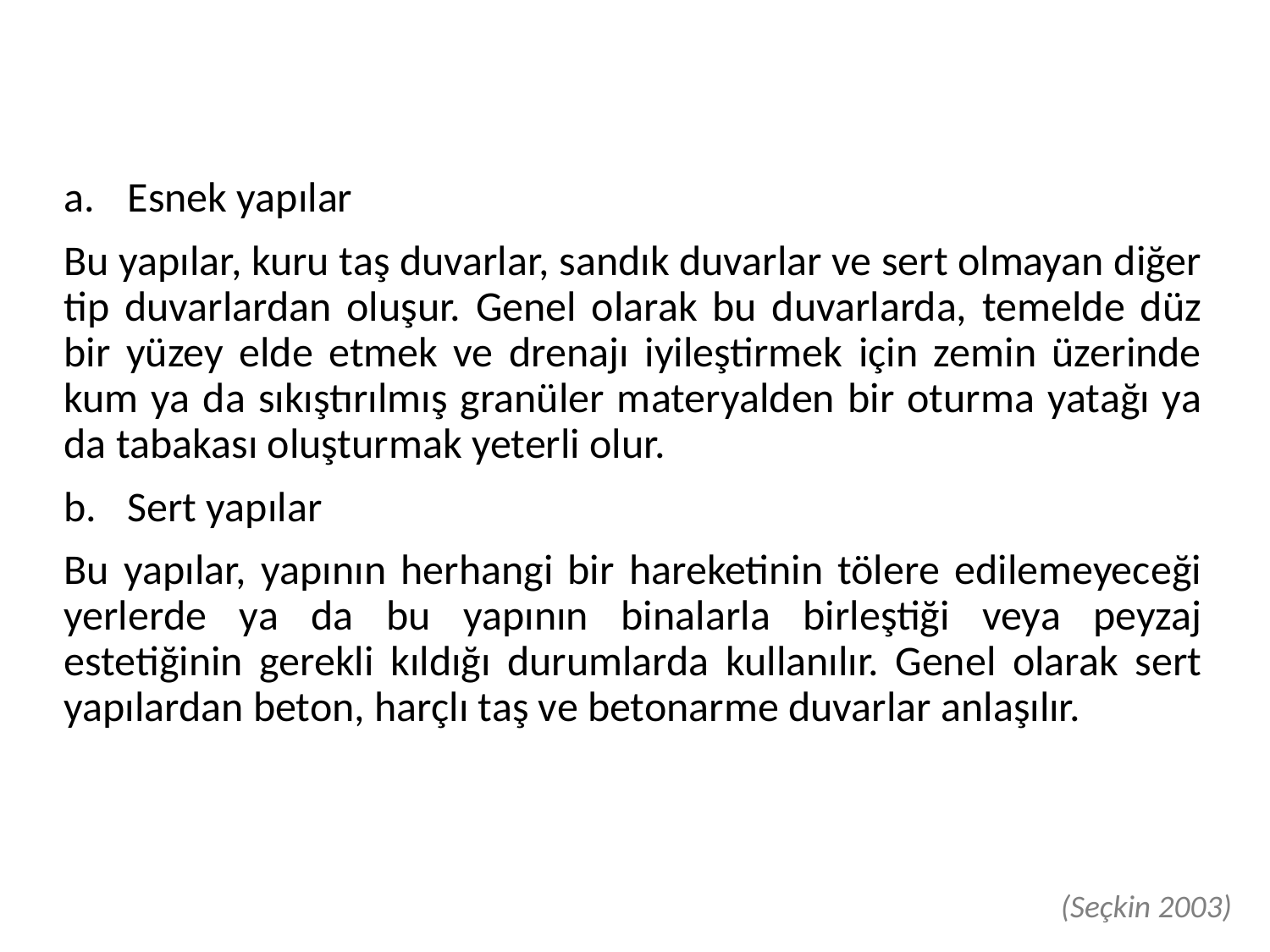

Esnek yapılar
Bu yapılar, kuru taş duvarlar, sandık duvarlar ve sert olmayan diğer tip duvarlardan oluşur. Genel olarak bu duvarlarda, temelde düz bir yüzey elde etmek ve drenajı iyileştirmek için zemin üzerinde kum ya da sıkıştırılmış granüler materyalden bir oturma yatağı ya da tabakası oluşturmak yeterli olur.
Sert yapılar
Bu yapılar, yapının herhangi bir hareketinin tölere edilemeyeceği yerlerde ya da bu yapının binalarla birleştiği veya peyzaj estetiğinin gerekli kıldığı durumlarda kullanılır. Genel olarak sert yapılardan beton, harçlı taş ve betonarme duvarlar anlaşılır.
 (Seçkin 2003)